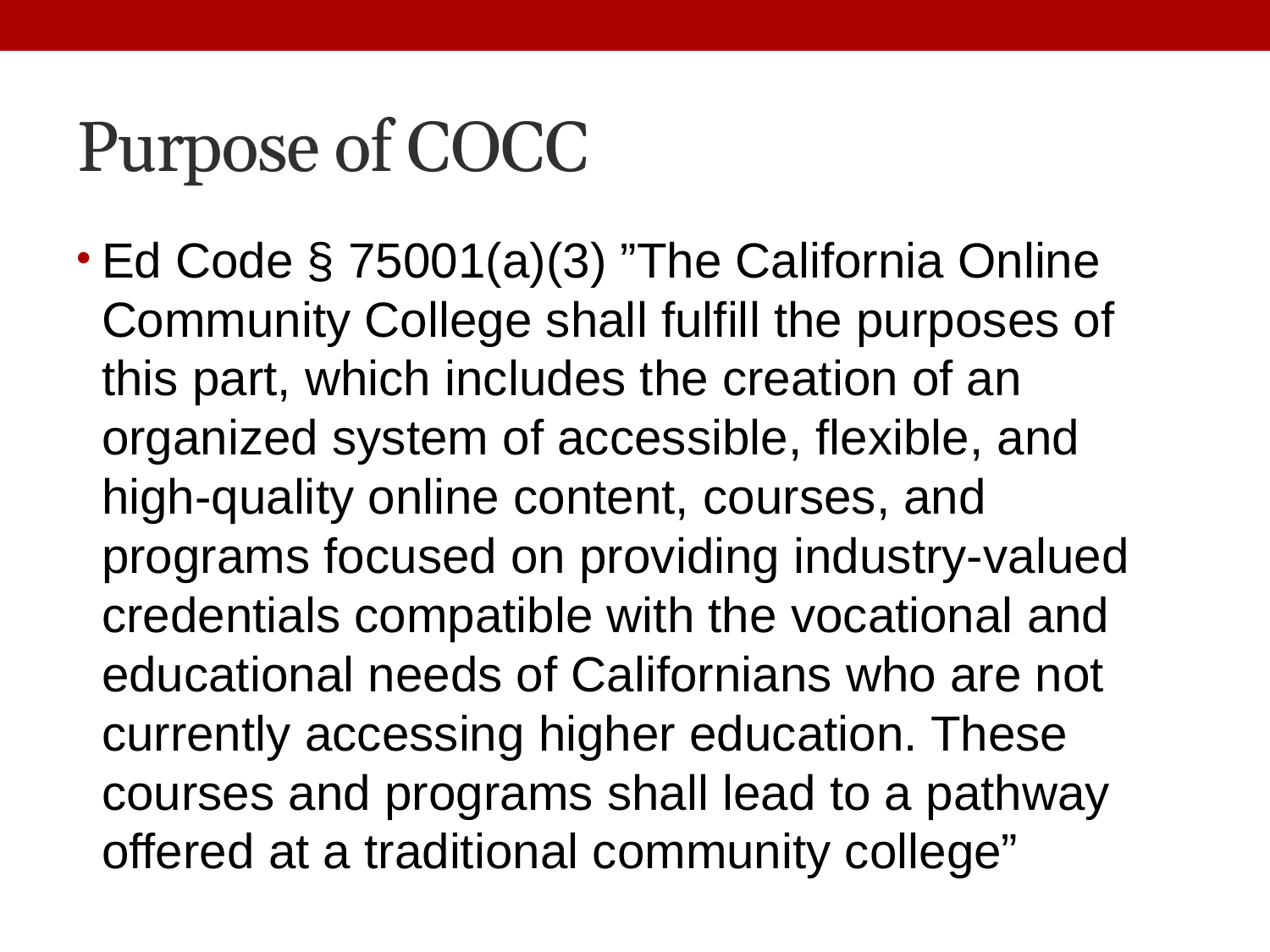

# Purpose of COCC
Ed Code § 75001(a)(3) ”The California Online Community College shall fulfill the purposes of this part, which includes the creation of an organized system of accessible, flexible, and high-quality online content, courses, and programs focused on providing industry-valued credentials compatible with the vocational and educational needs of Californians who are not currently accessing higher education. These courses and programs shall lead to a pathway offered at a traditional community college”